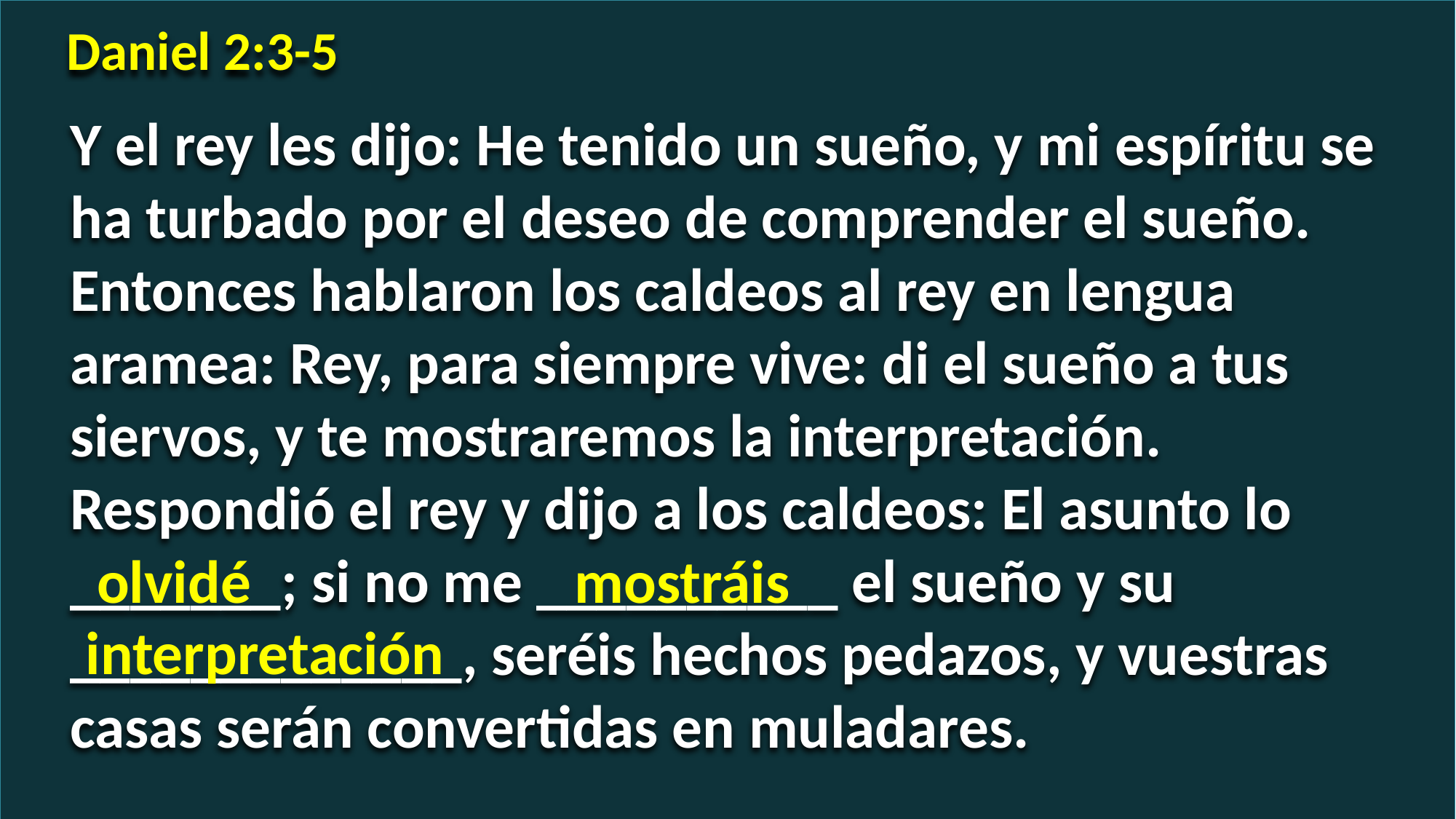

Daniel 2:3-5
Y el rey les dijo: He tenido un sueño, y mi espíritu se ha turbado por el deseo de comprender el sueño. Entonces hablaron los caldeos al rey en lengua aramea: Rey, para siempre vive: di el sueño a tus siervos, y te mostraremos la interpretación. Respondió el rey y dijo a los caldeos: El asunto lo _______; si no me __________ el sueño y su _____________, seréis hechos pedazos, y vuestras casas serán convertidas en muladares.
olvidé
mostráis
interpretación